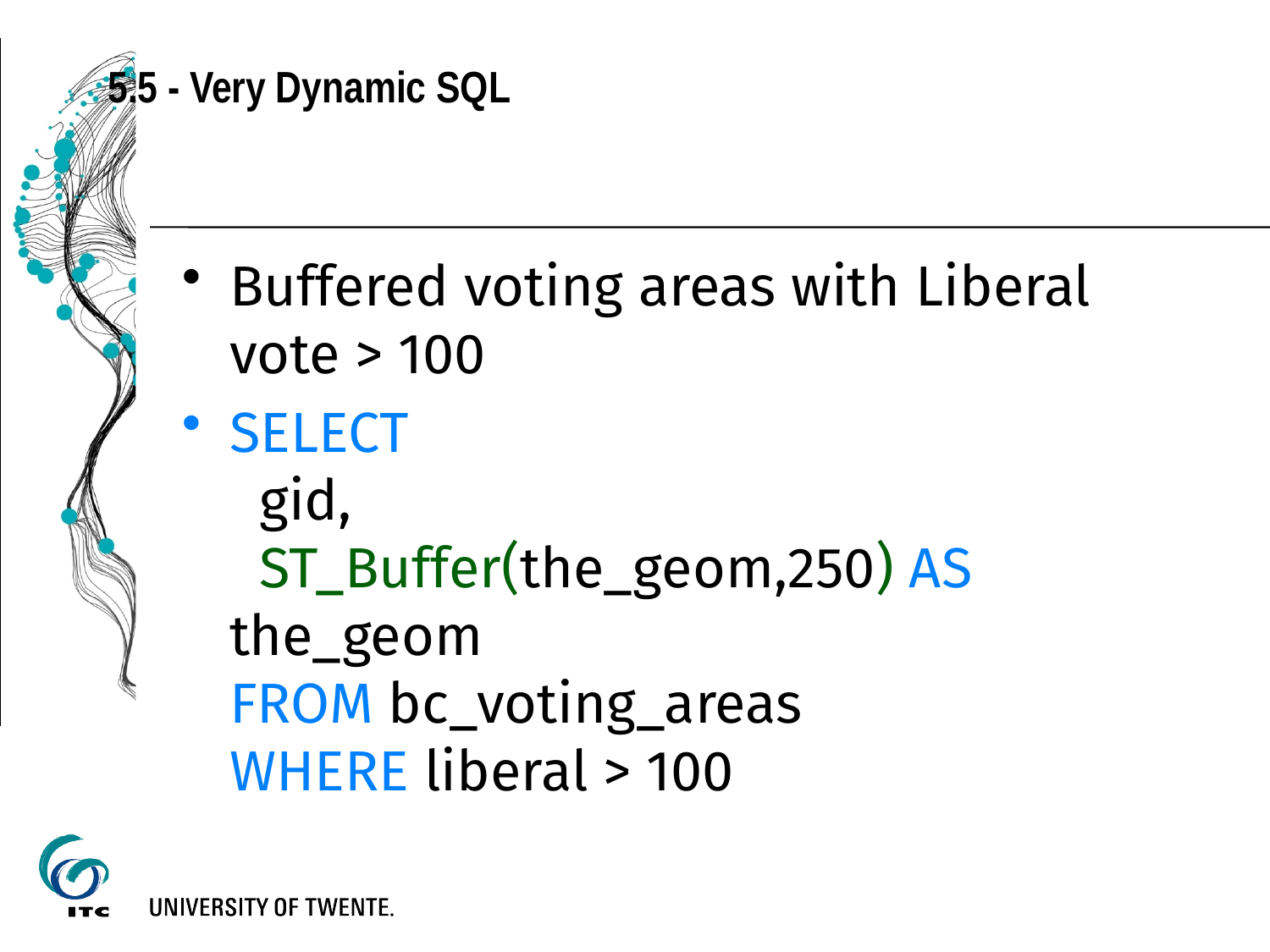

5.5 - Very Dynamic SQL
Buffered voting areas with Liberal
vote > 100
SELECT
  gid,
  ST_Buffer(the_geom,250) AS the_geom
FROM bc_voting_areas
WHERE liberal > 100